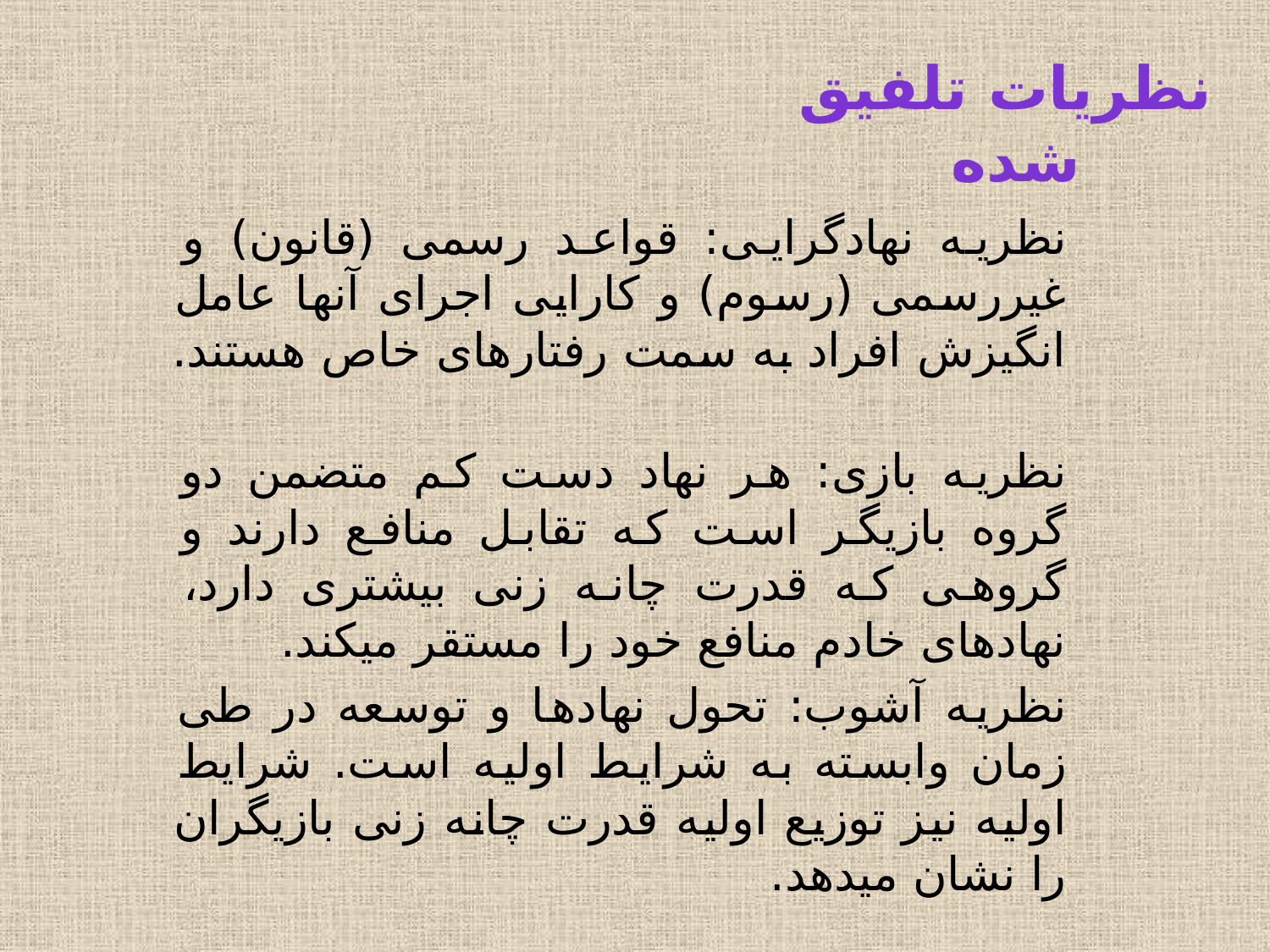

# نظریات تلفیق شده
نظریه نهادگرایی: قواعد رسمی (قانون) و غیررسمی (رسوم) و کارایی اجرای آنها عامل انگیزش افراد به سمت رفتارهای خاص هستند.
نظریه بازی: هر نهاد دست کم متضمن دو گروه بازیگر است که تقابل منافع دارند و گروهی که قدرت چانه زنی بیشتری دارد، نهادهای خادم منافع خود را مستقر میکند.
نظریه آشوب: تحول نهادها و توسعه در طی زمان وابسته به شرایط اولیه است. شرایط اولیه نیز توزیع اولیه قدرت چانه زنی بازیگران را نشان میدهد.